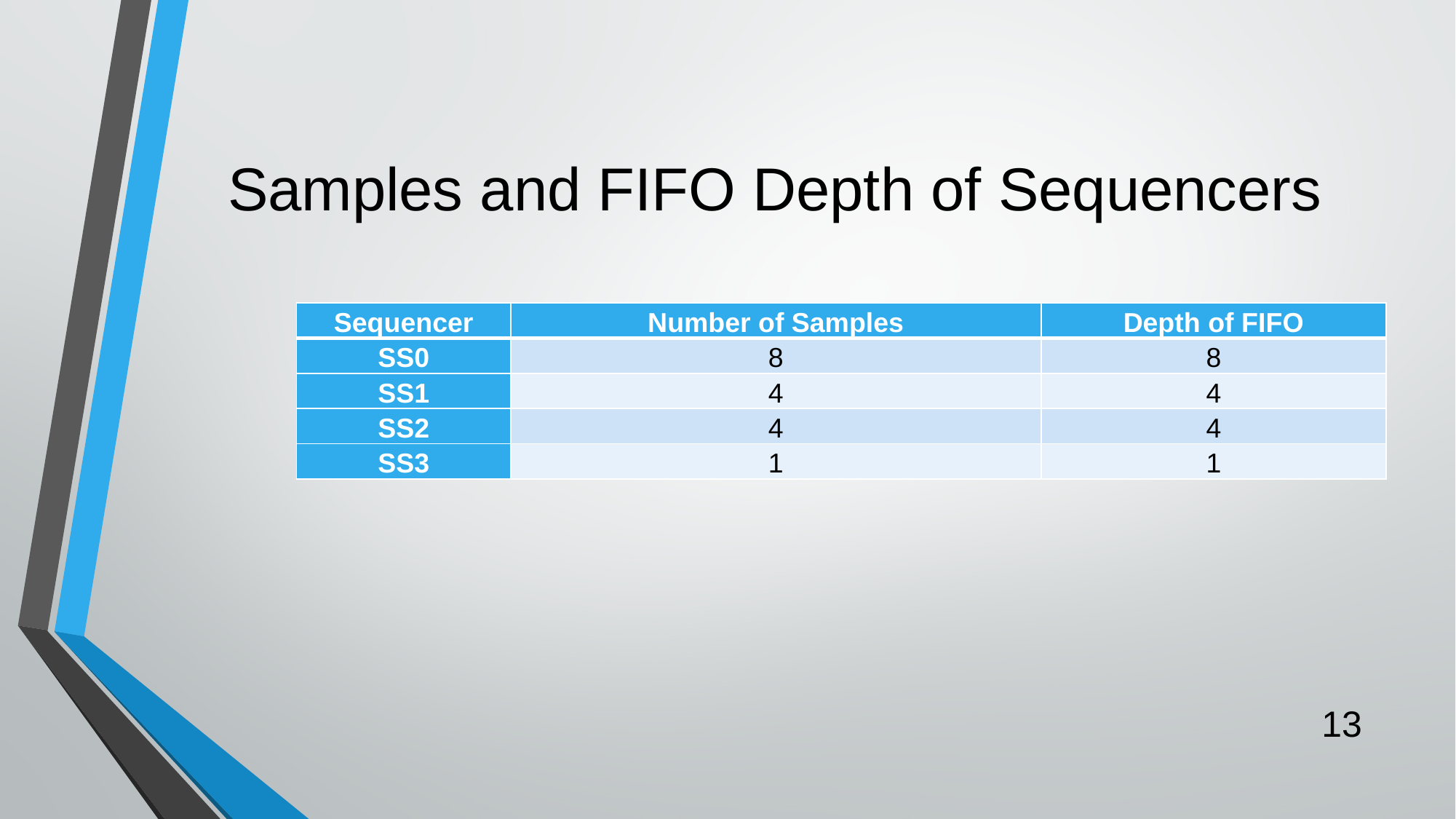

# Samples and FIFO Depth of Sequencers
| Sequencer | Number of Samples | Depth of FIFO |
| --- | --- | --- |
| SS0 | 8 | 8 |
| SS1 | 4 | 4 |
| SS2 | 4 | 4 |
| SS3 | 1 | 1 |
13